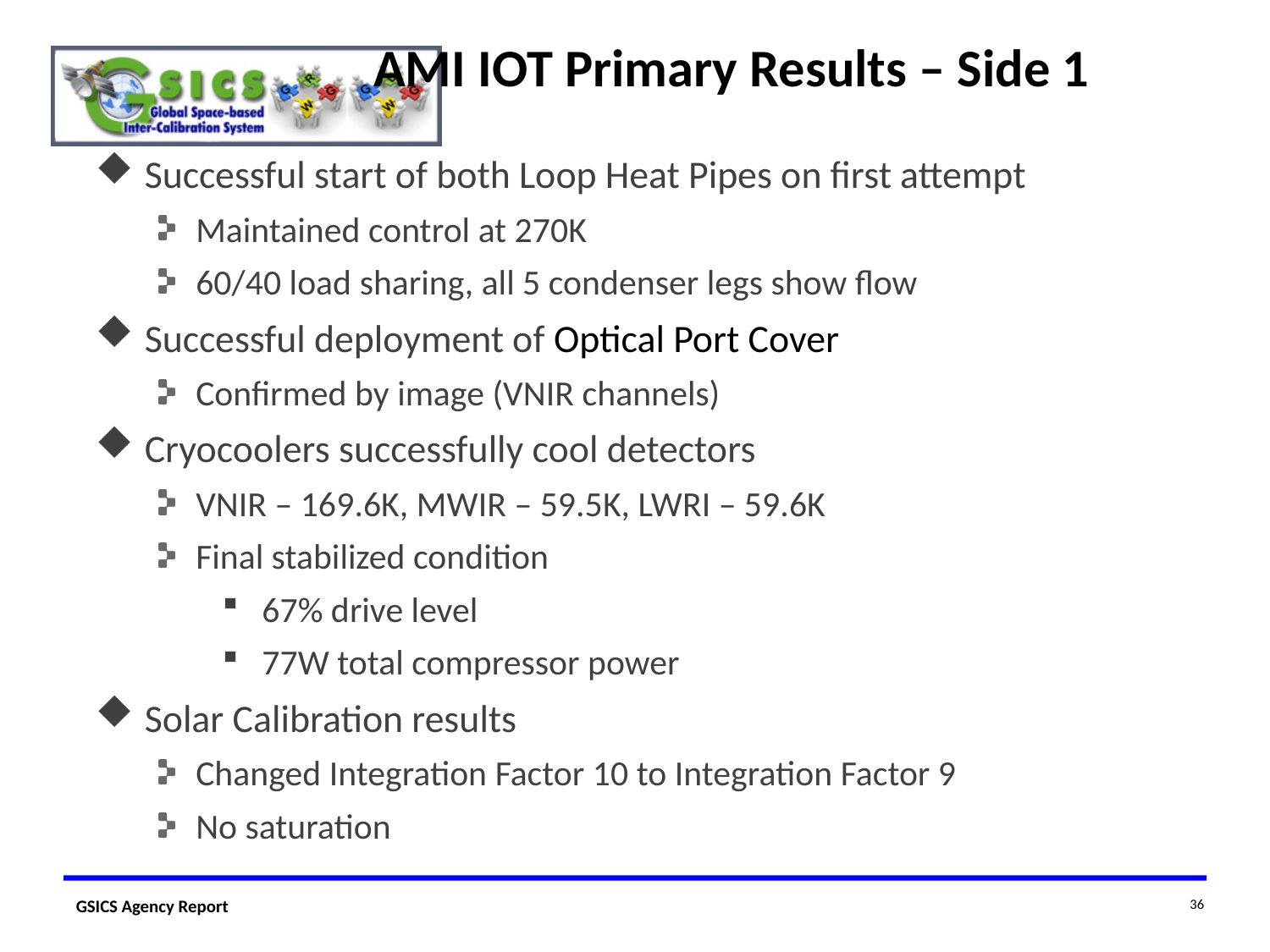

AMI IOT Primary Results – Side 1
Successful start of both Loop Heat Pipes on first attempt
Maintained control at 270K
60/40 load sharing, all 5 condenser legs show flow
Successful deployment of Optical Port Cover
Confirmed by image (VNIR channels)
Cryocoolers successfully cool detectors
VNIR – 169.6K, MWIR – 59.5K, LWRI – 59.6K
Final stabilized condition
67% drive level
77W total compressor power
Solar Calibration results
Changed Integration Factor 10 to Integration Factor 9
No saturation
36